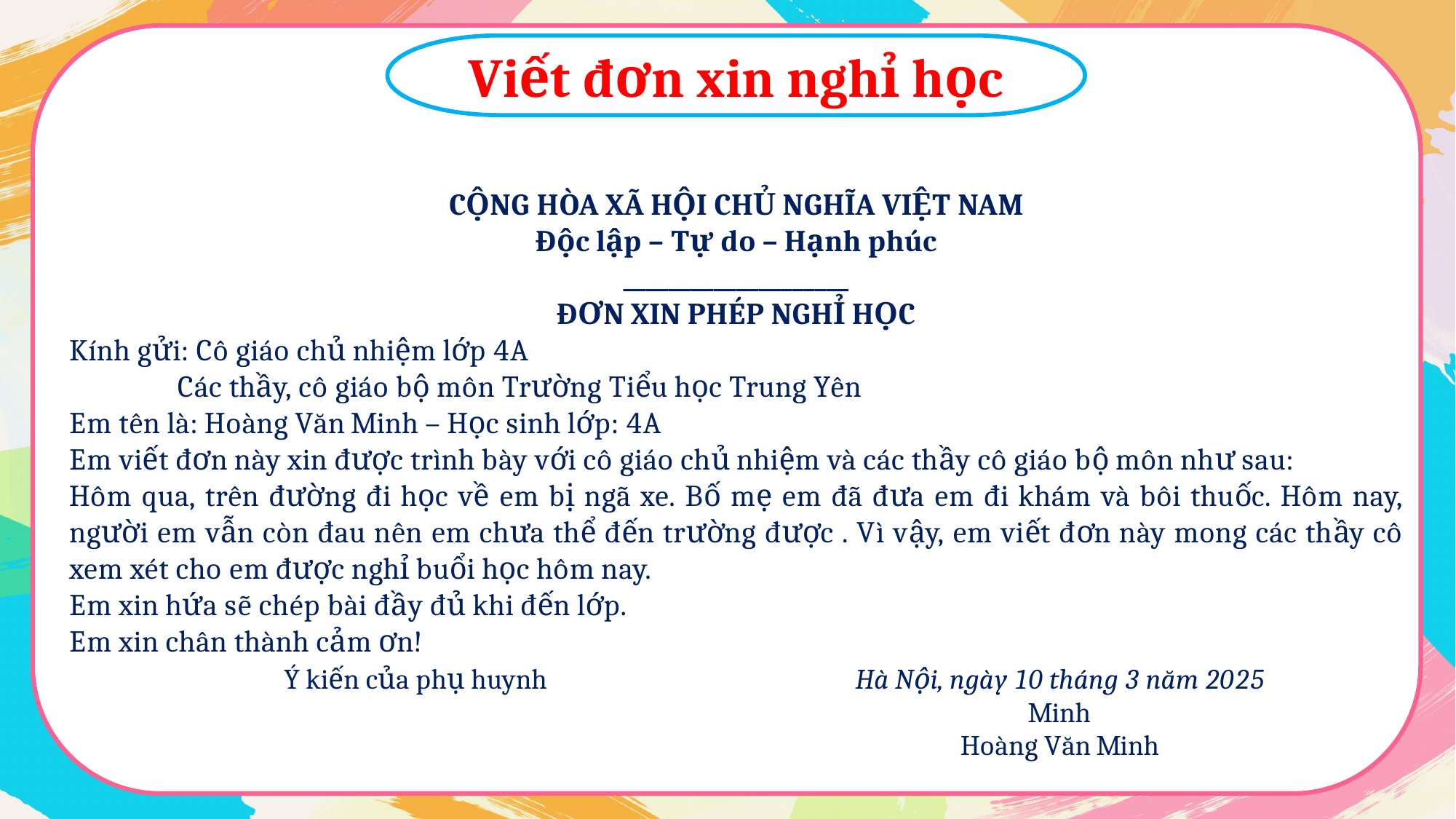

Viết đơn xin nghỉ học
CỘNG HÒA XÃ HỘI CHỦ NGHĨA VIỆT NAM
Độc lập – Tự do – Hạnh phúc
____________________
ĐƠN XIN PHÉP NGHỈ HỌC
Kính gửi: Cô giáo chủ nhiệm lớp 4A
                Các thầy, cô giáo bộ môn Trường Tiểu học Trung Yên
Em tên là: Hoàng Văn Minh – Học sinh lớp: 4A
Em viết đơn này xin được trình bày với cô giáo chủ nhiệm và các thầy cô giáo bộ môn như sau:
Hôm qua, trên đường đi học về em bị ngã xe. Bố mẹ em đã đưa em đi khám và bôi thuốc. Hôm nay, người em vẫn còn đau nên em chưa thể đến trường được . Vì vậy, em viết đơn này mong các thầy cô xem xét cho em được nghỉ buổi học hôm nay.
Em xin hứa sẽ chép bài đầy đủ khi đến lớp.
Em xin chân thành cảm ơn!

| Ý kiến của phụ huynh | Hà Nội, ngày 10 tháng 3 năm 2025 Minh Hoàng Văn Minh |
| --- | --- |